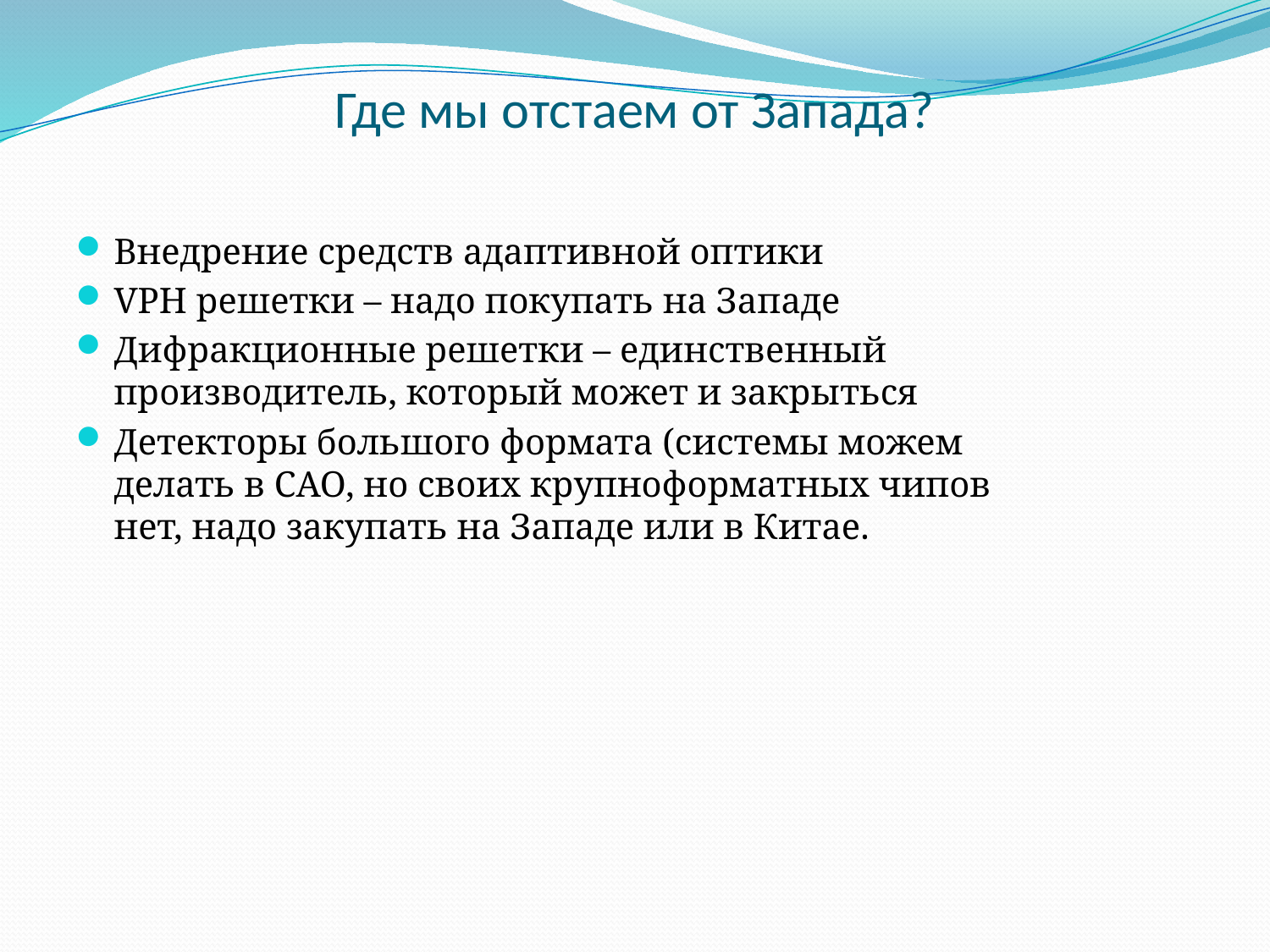

# Где мы отстаем от Запада?
Внедрение средств адаптивной оптики
VPH решетки – надо покупать на Западе
Дифракционные решетки – единственный производитель, который может и закрыться
Детекторы большого формата (системы можем делать в САО, но своих крупноформатных чипов нет, надо закупать на Западе или в Китае.